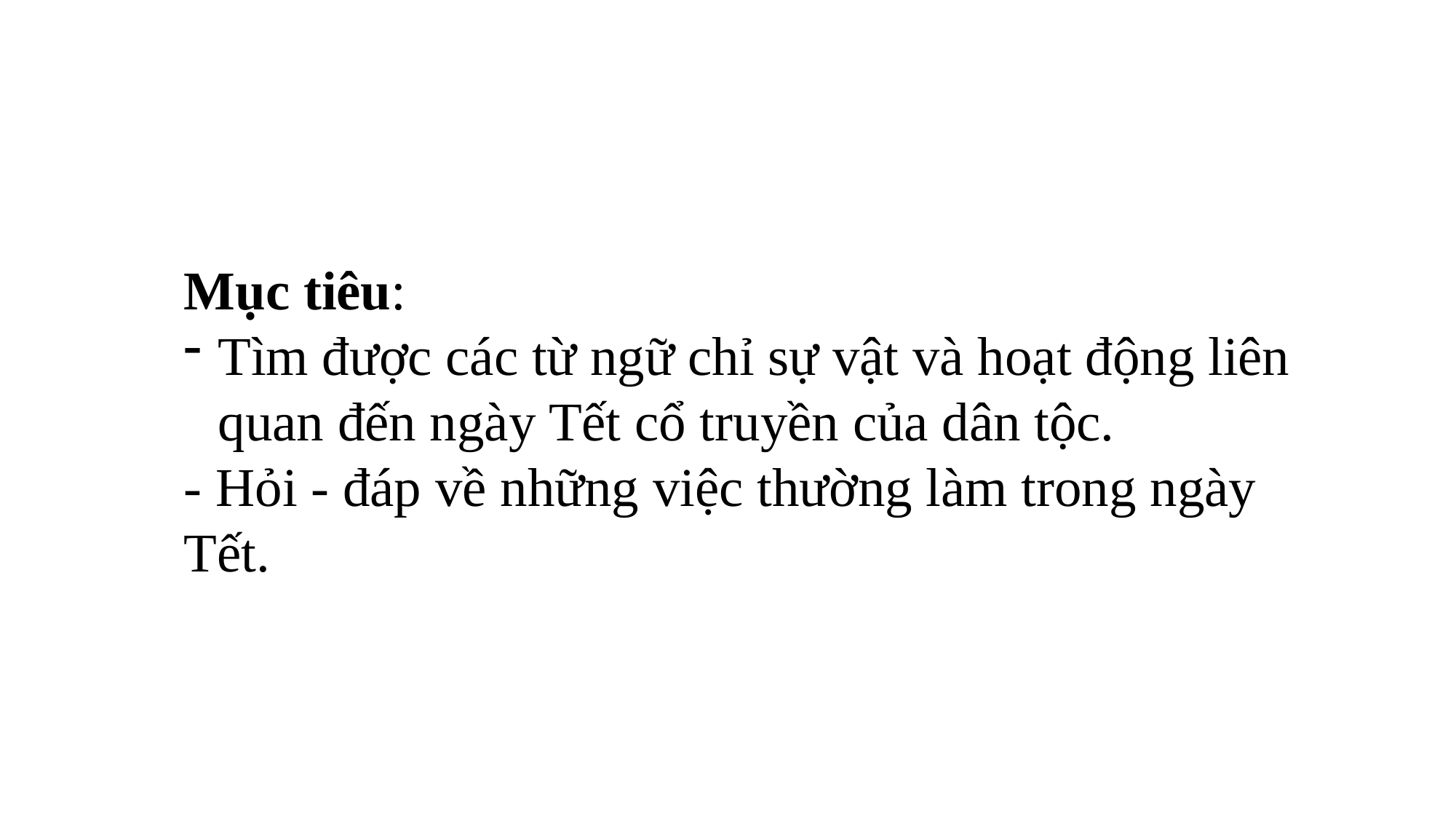

Mục tiêu:
Tìm được các từ ngữ chỉ sự vật và hoạt động liên quan đến ngày Tết cổ truyền của dân tộc.
- Hỏi - đáp về những việc thường làm trong ngày Tết.